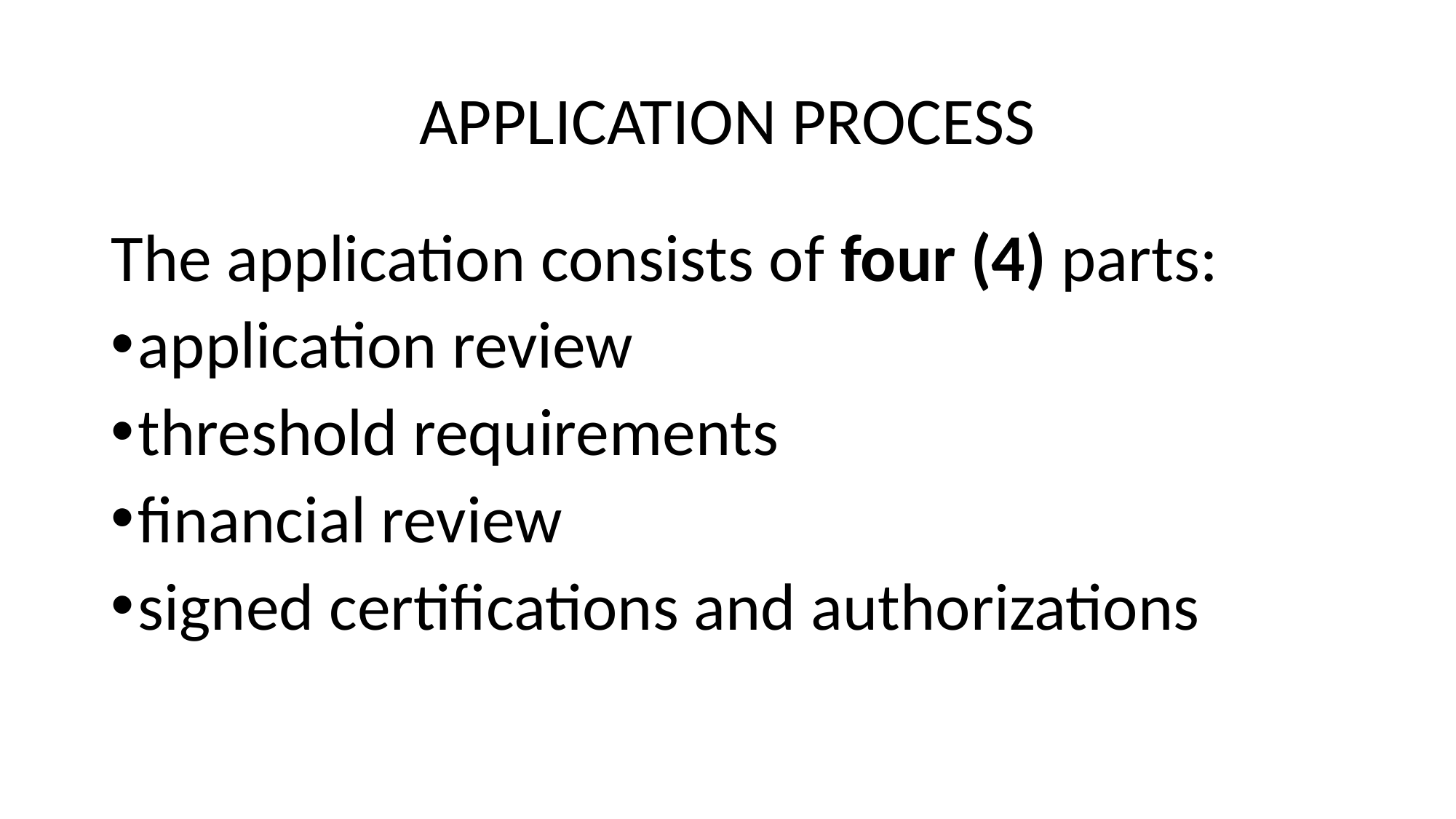

# APPLICATION PROCESS
The application consists of four (4) parts:
application review
threshold requirements
financial review
signed certifications and authorizations